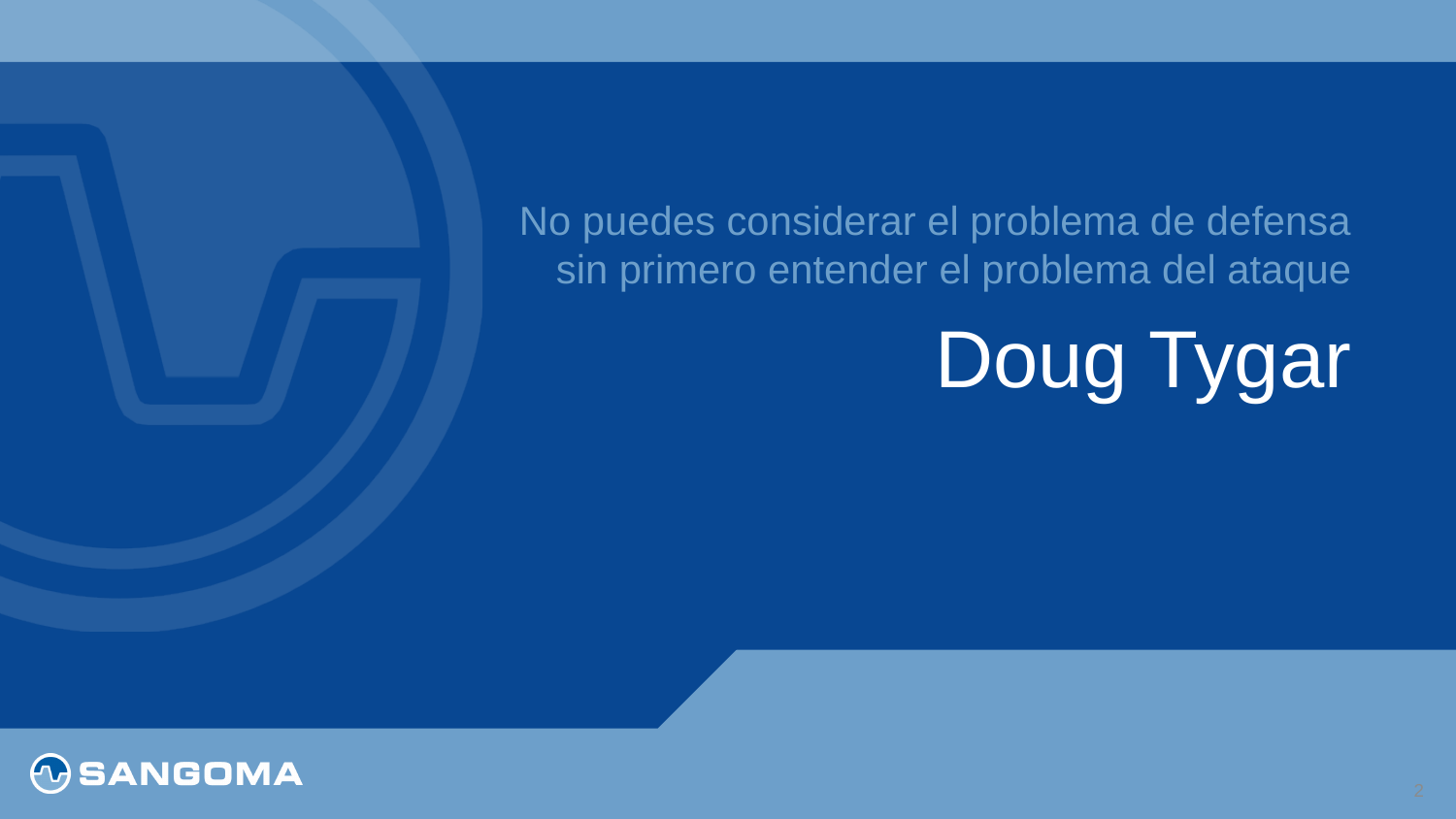

No puedes considerar el problema de defensa sin primero entender el problema del ataque
# Doug Tygar
2